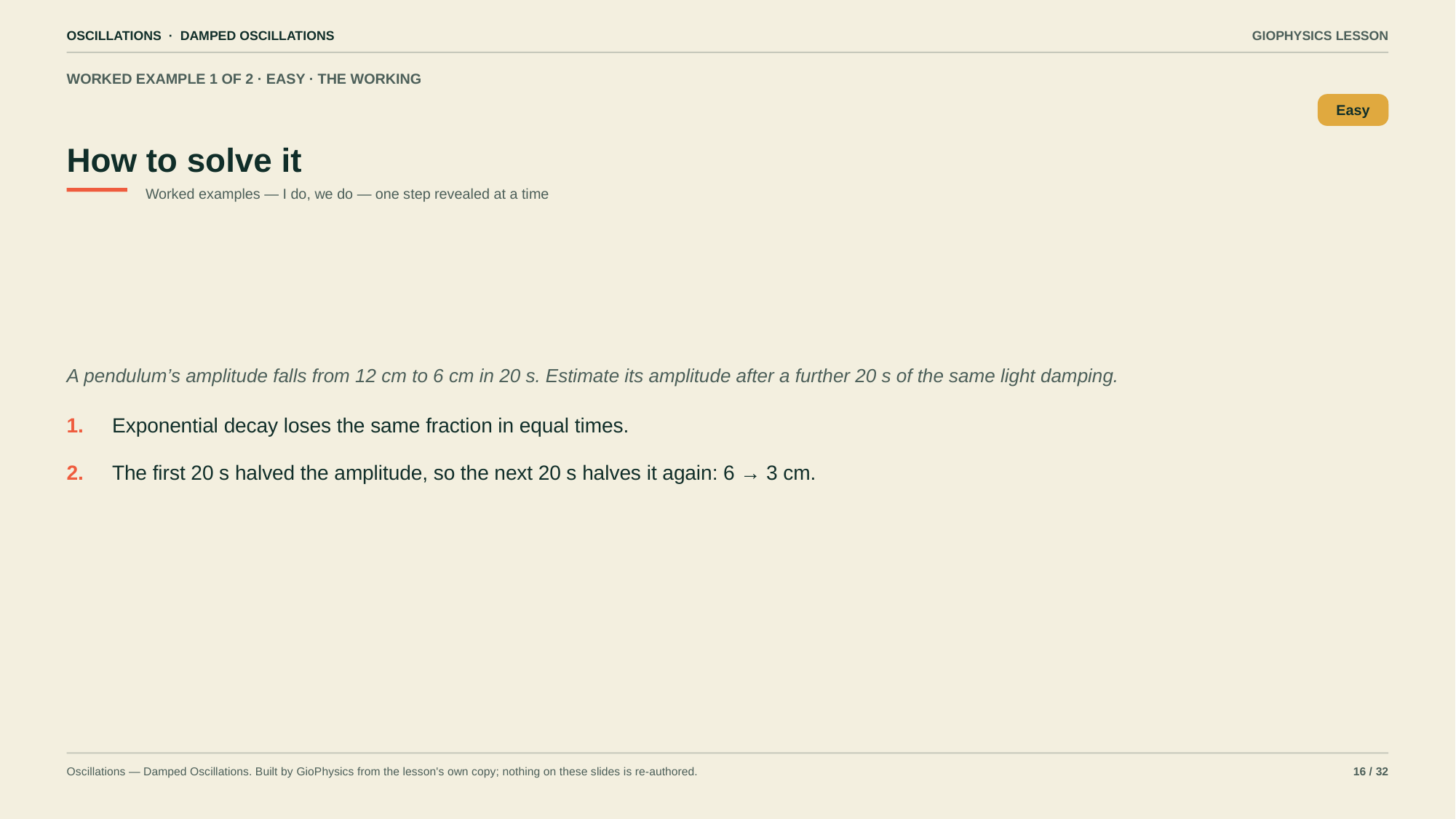

OSCILLATIONS  ·  DAMPED OSCILLATIONS
GIOPHYSICS LESSON

WORKED EXAMPLE 1 OF 2 · EASY · THE WORKING
How to solve it

Easy
Worked examples — I do, we do — one step revealed at a time

A pendulum’s amplitude falls from 12 cm to 6 cm in 20 s. Estimate its amplitude after a further 20 s of the same light damping.
1.
Exponential decay loses the same fraction in equal times.
2.
The first 20 s halved the amplitude, so the next 20 s halves it again: 6 → 3 cm.

Oscillations — Damped Oscillations. Built by GioPhysics from the lesson's own copy; nothing on these slides is re-authored.
16 / 32